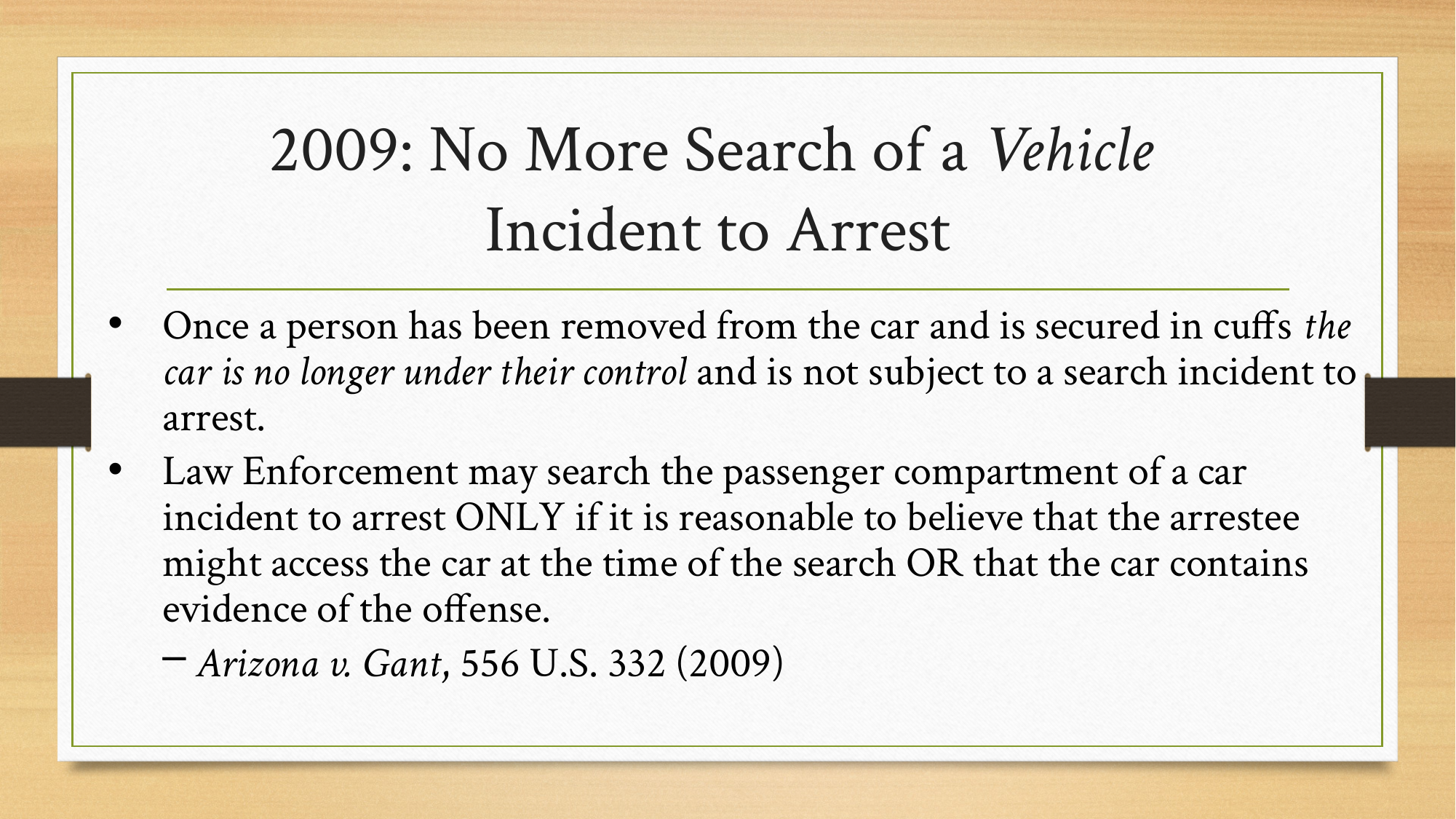

2009: No More Search of a Vehicle
Incident to Arrest
Once a person has been removed from the car and is secured in cuffs the car is no longer under their control and is not subject to a search incident to arrest.
Law Enforcement may search the passenger compartment of a car incident to arrest ONLY if it is reasonable to believe that the arrestee might access the car at the time of the search OR that the car contains evidence of the offense.
Arizona v. Gant, 556 U.S. 332 (2009)